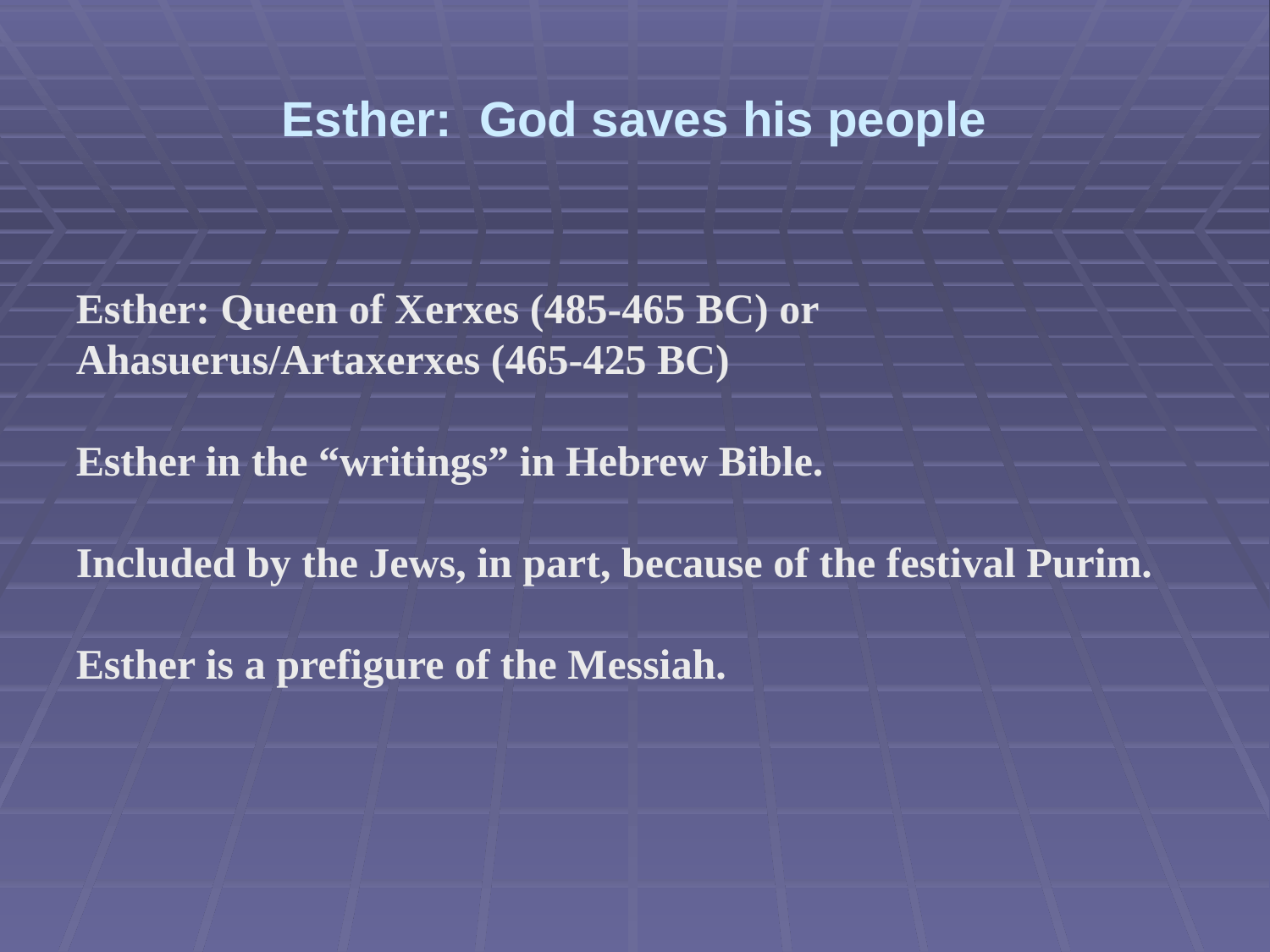

# Esther:  God saves his people
Esther: Queen of Xerxes (485-465 BC) or Ahasuerus/Artaxerxes (465-425 BC)

Esther in the “writings” in Hebrew Bible.

Included by the Jews, in part, because of the festival Purim.

Esther is a prefigure of the Messiah.